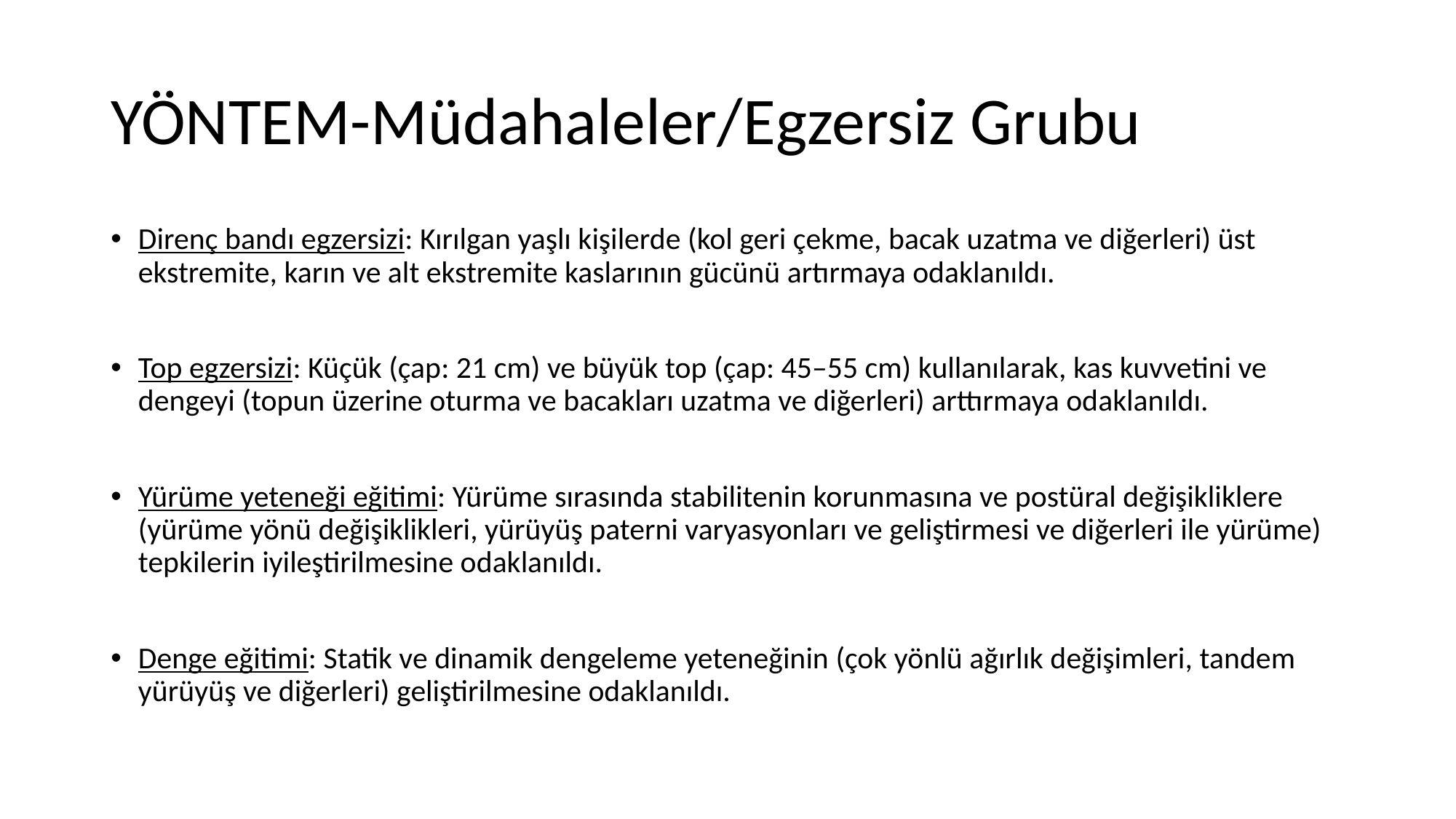

# YÖNTEM-Müdahaleler/Egzersiz Grubu
Direnç bandı egzersizi: Kırılgan yaşlı kişilerde (kol geri çekme, bacak uzatma ve diğerleri) üst ekstremite, karın ve alt ekstremite kaslarının gücünü artırmaya odaklanıldı.

Top egzersizi: Küçük (çap: 21 cm) ve büyük top (çap: 45–55 cm) kullanılarak, kas kuvvetini ve dengeyi (topun üzerine oturma ve bacakları uzatma ve diğerleri) arttırmaya odaklanıldı.

Yürüme yeteneği eğitimi: Yürüme sırasında stabilitenin korunmasına ve postüral değişikliklere (yürüme yönü değişiklikleri, yürüyüş paterni varyasyonları ve geliştirmesi ve diğerleri ile yürüme) tepkilerin iyileştirilmesine odaklanıldı.

Denge eğitimi: Statik ve dinamik dengeleme yeteneğinin (çok yönlü ağırlık değişimleri, tandem yürüyüş ve diğerleri) geliştirilmesine odaklanıldı.